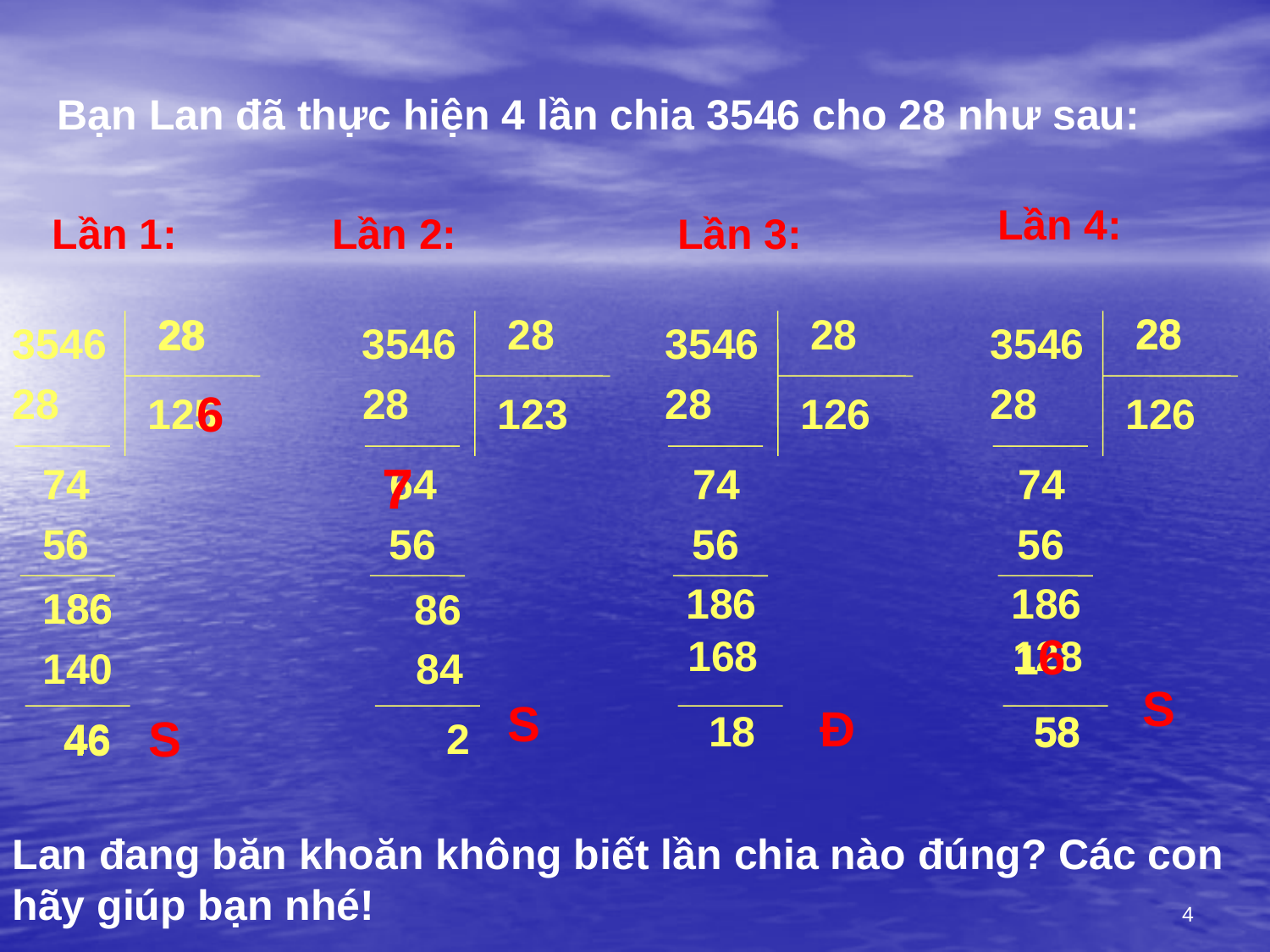

Bạn Lan đã thực hiện 4 lần chia 3546 cho 28 như sau:
Lần 4:
Lần 1:
Lần 2:
Lần 3:
28
28
3546

28

125

74
56

186
186
140

 46
28
3546

28

123

64
56

  86
  84

 2
28
3546

28

126

74
56
  186

  168
 18

28
3546

28

126

74
56
  186

  128
 58

28
6
7
16
S
S
Đ
58
S
 46
Lan đang băn khoăn không biết lần chia nào đúng? Các con hãy giúp bạn nhé!
4